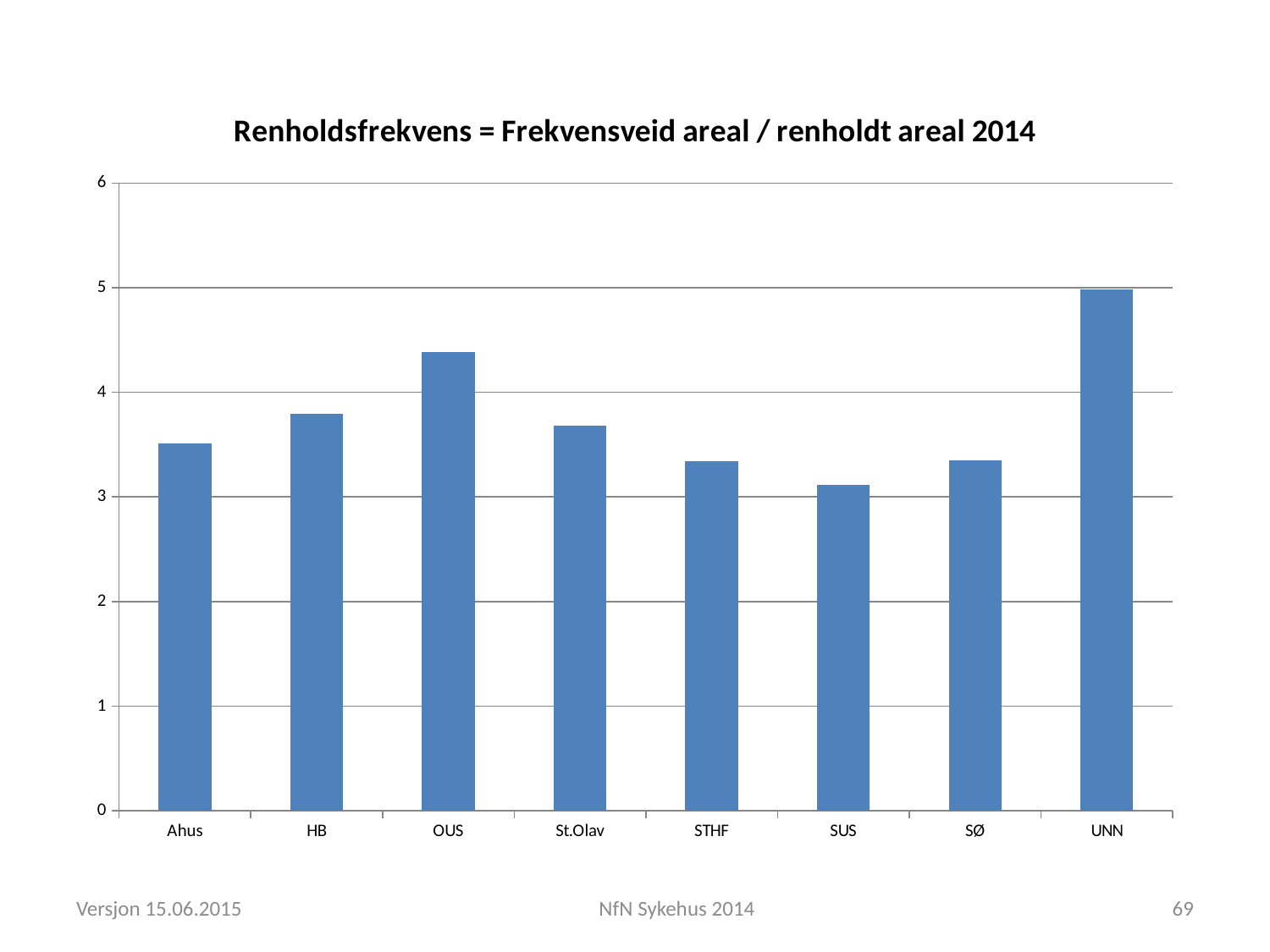

### Chart: Renholdsfrekvens = Frekvensveid areal / renholdt areal 2014

| Category | Renholdt nettoareal inklusiv frekvens. (Frekvensveid areal) |
|---|---|
| Ahus | 3.51 |
| HB | 3.795423828097814 |
| OUS | 4.388629124294718 |
| St.Olav | 3.682448008930088 |
| STHF | 3.339996370825255 |
| SUS | 3.1184173637965595 |
| SØ | 3.3500059608965187 |
| UNN | 4.9842043587094444 |
Versjon 15.06.2015
NfN Sykehus 2014
69